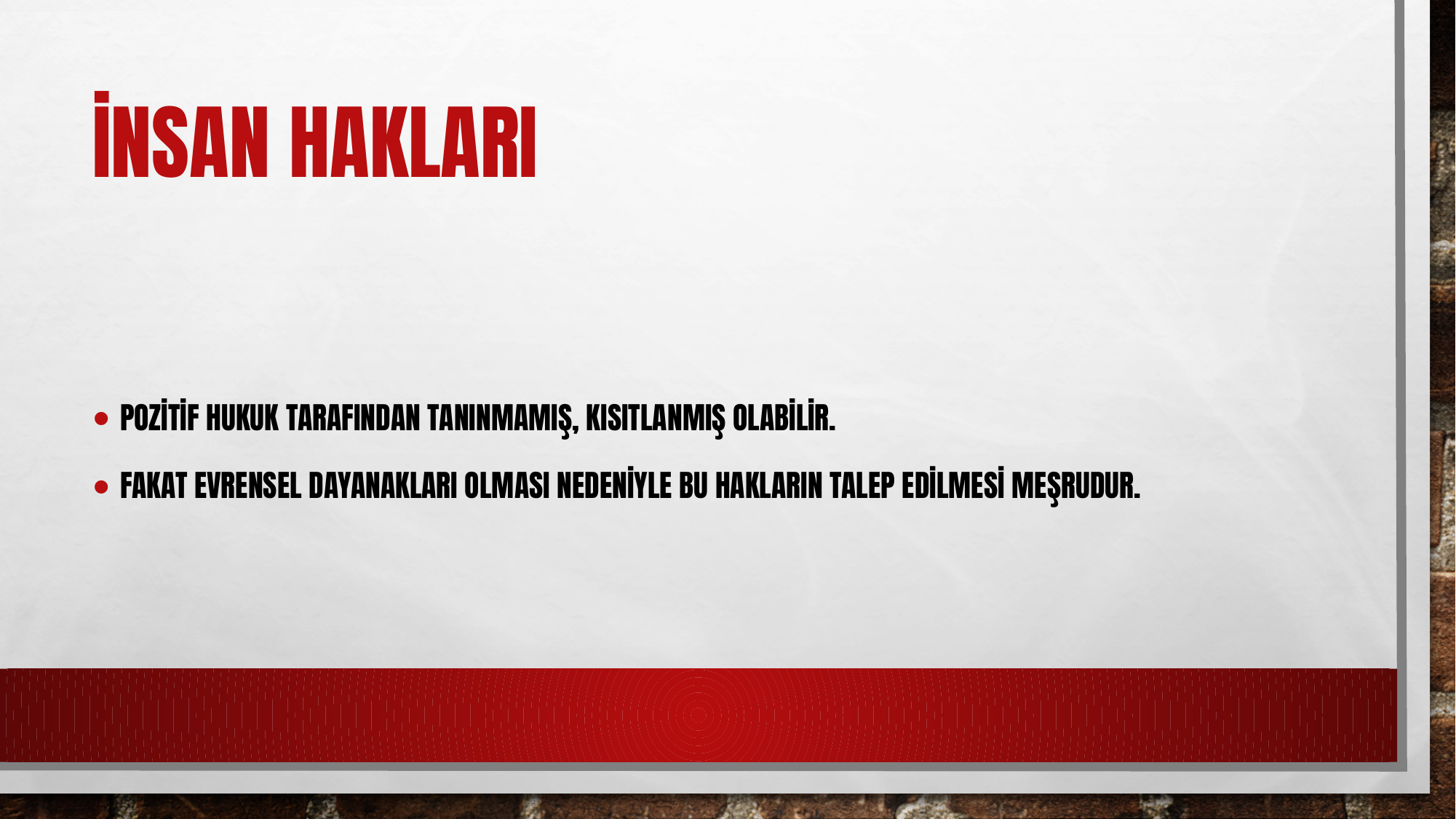

# İnsan hakları
pozitif hukuk tarafından tanınmamış, kısıtlanmış olabilir.
Fakat evrensel dayanakları olması nedeniyle bu hakların talep edilmesi meşrudur.